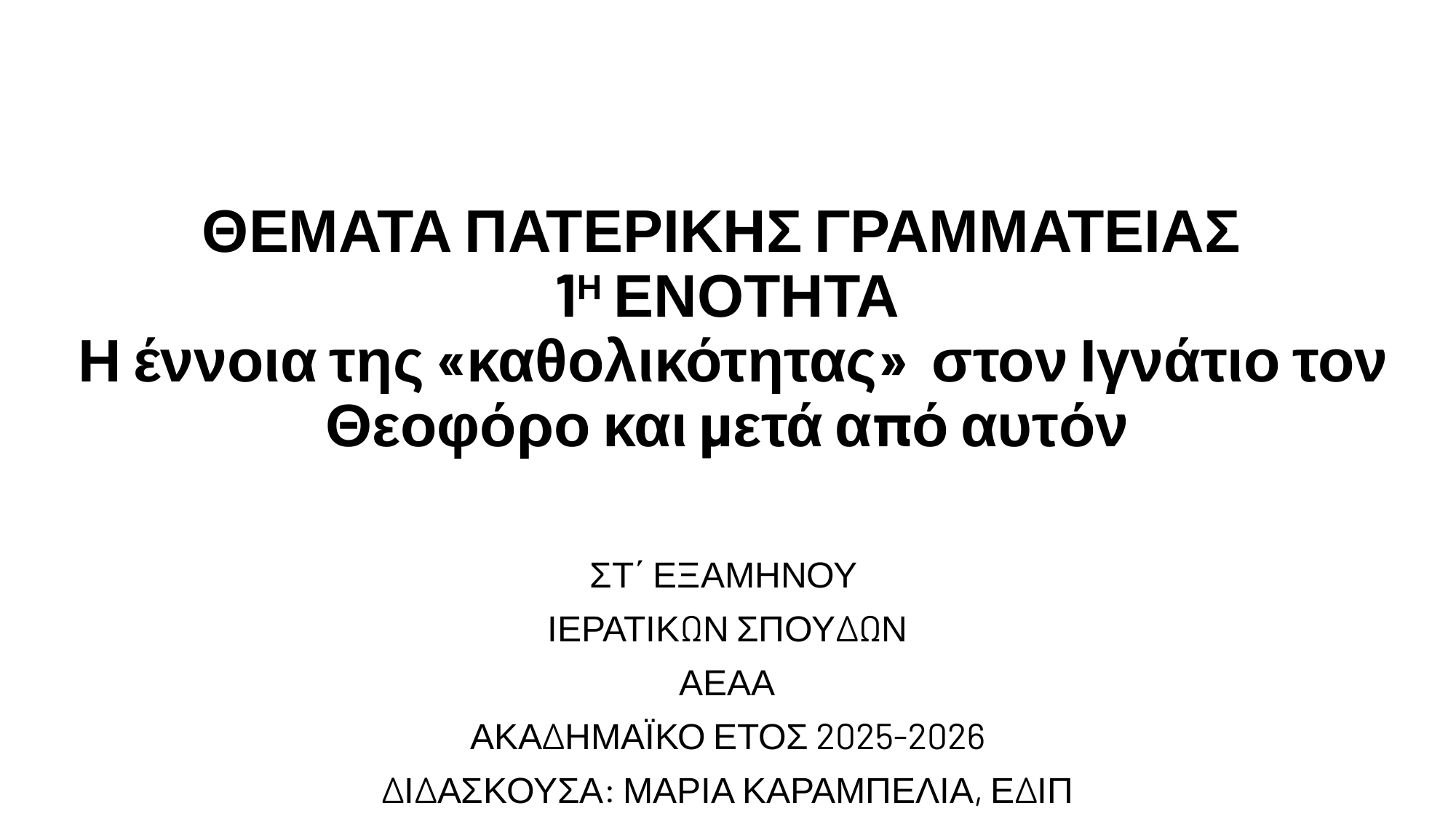

# ΘΕΜΑΤΑ ΠΑΤΕΡΙΚΗΣ ΓΡΑΜΜΑΤΕΙΑΣ 1Η ΕΝΟΤΗΤΑ Η έννοια της «καθολικότητας»  στον Ιγνάτιο τον Θεοφόρο και μετά από αυτόν
ΣΤ΄ ΕΞΑΜΗΝΟΥ
ΙΕΡΑΤΙΚΩΝ ΣΠΟΥΔΩΝ
ΑΕΑΑ
ΑΚΑΔΗΜΑΪΚΟ ΕΤΟΣ 2025-2026
ΔΙΔΑΣΚΟΥΣΑ: ΜΑΡΙΑ ΚΑΡΑΜΠΕΛΙΑ, ΕΔΙΠ